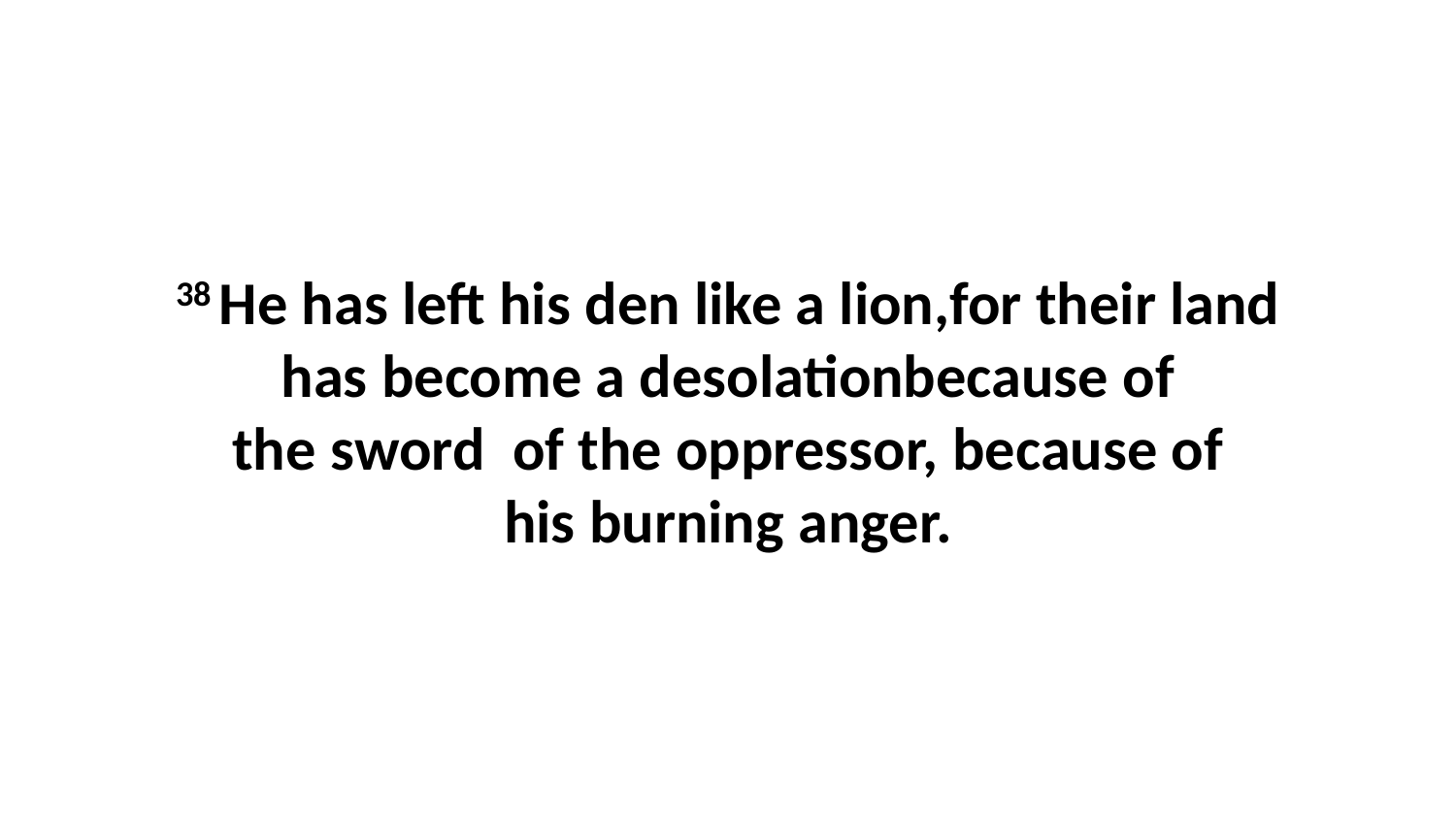

38 He has left his den like a lion,for their land has become a desolationbecause of the sword  of the oppressor, because of his burning anger.